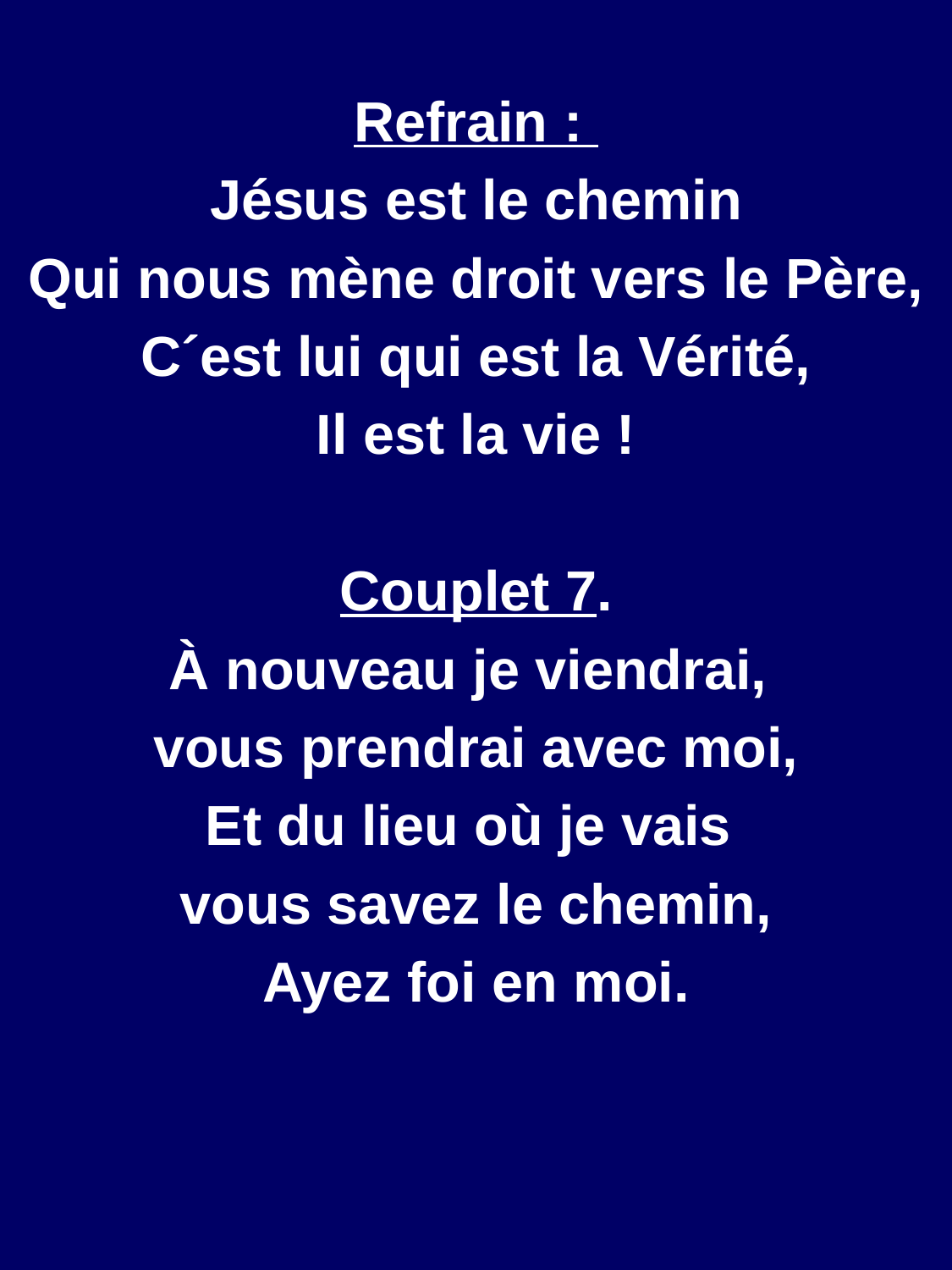

Refrain :
Jésus est le chemin
Qui nous mène droit vers le Père,
C´est lui qui est la Vérité,
Il est la vie !

Couplet 7.
À nouveau je viendrai,
vous prendrai avec moi,
Et du lieu où je vais
vous savez le chemin,
Ayez foi en moi.